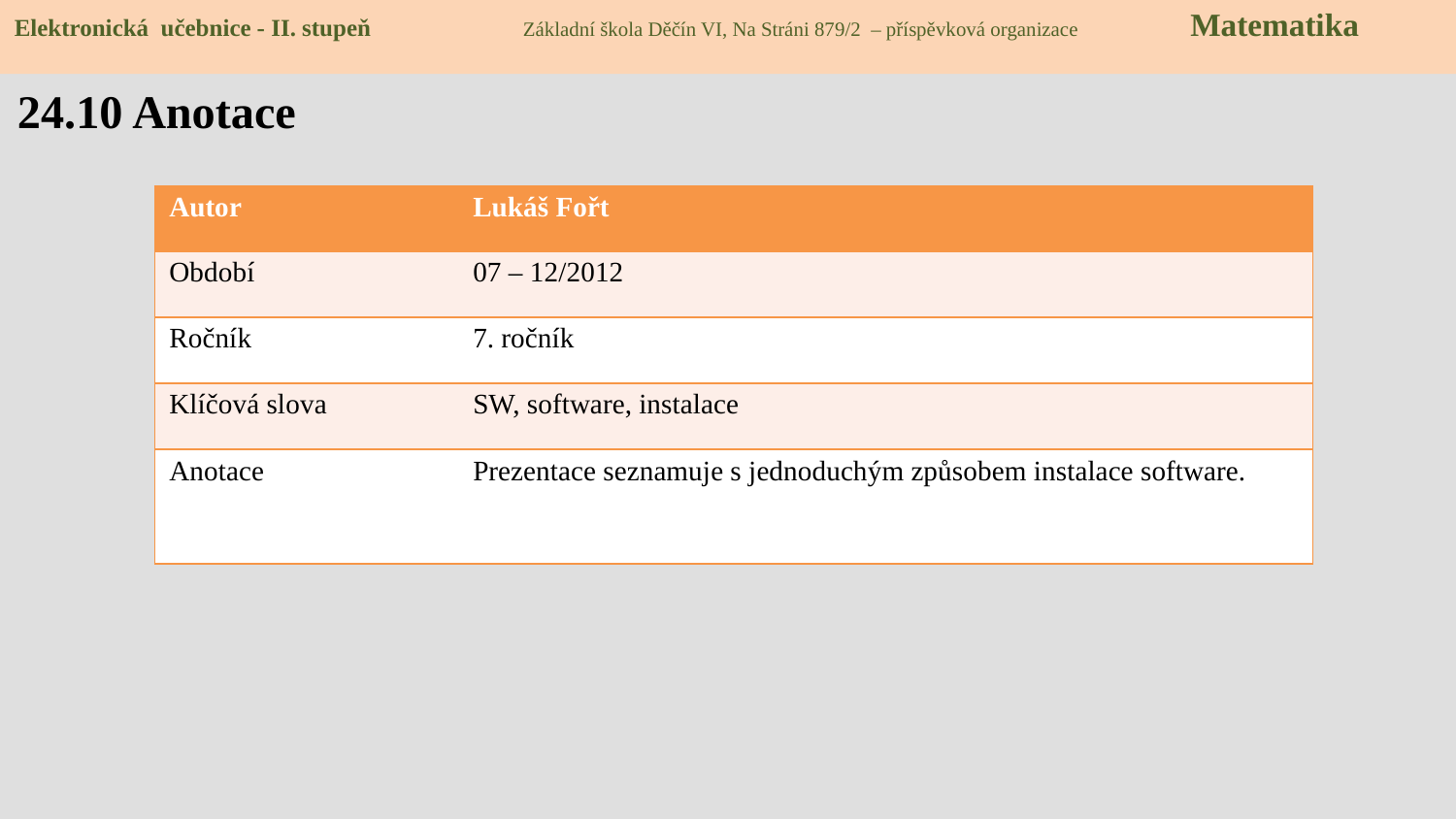

Elektronická  učebnice - II. stupeň                         Základní škola Děčín VI, Na Stráni 879/2  – příspěvková organizace                      Matematika

24.10 Anotace
| Autor | Lukáš Fořt |
| --- | --- |
| Období | 07 – 12/2012 |
| Ročník | 7. ročník |
| Klíčová slova | SW, software, instalace |
| Anotace | Prezentace seznamuje s jednoduchým způsobem instalace software. |